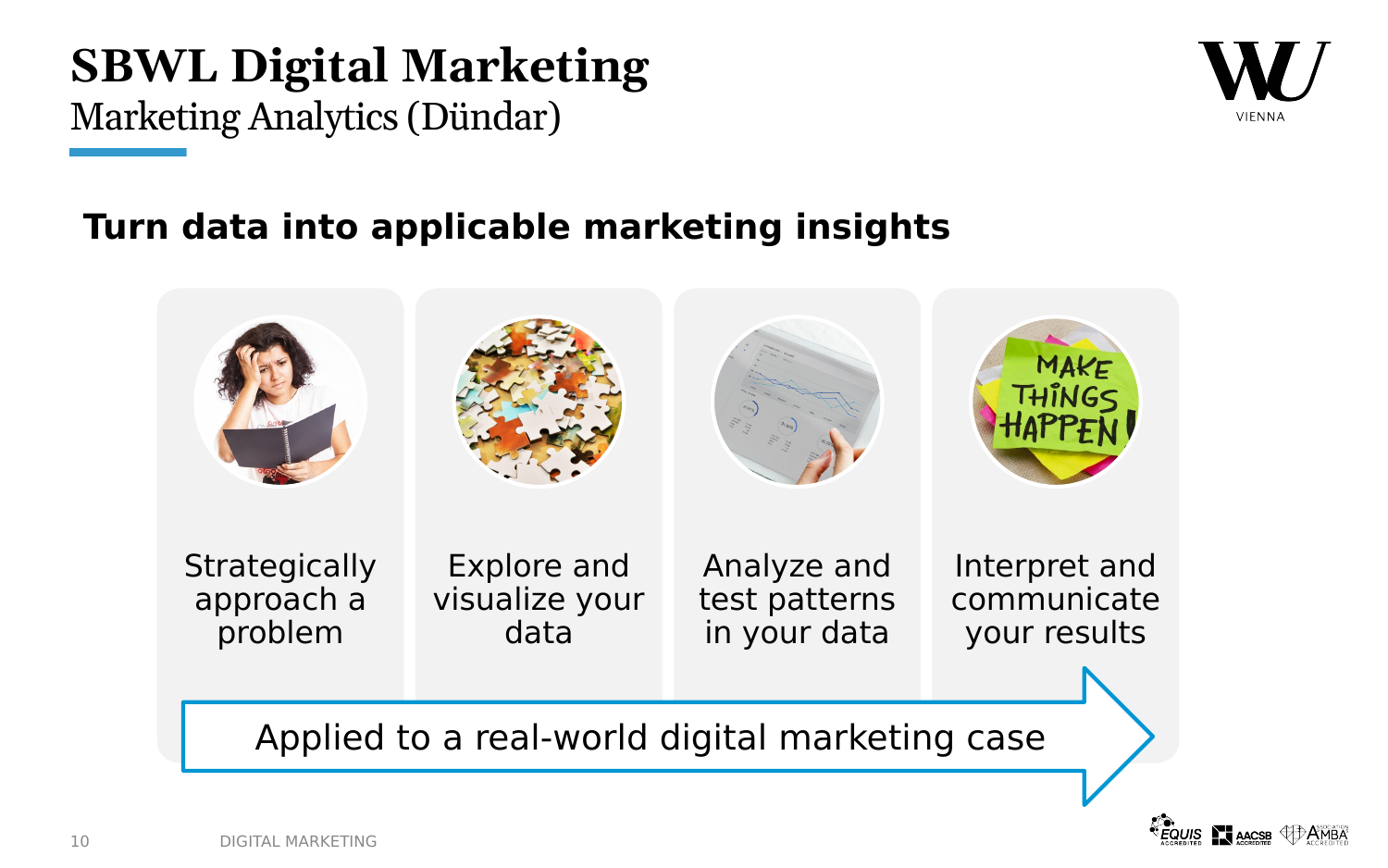

# SBWL Digital Marketing Marketing Analytics (Dündar)
Turn data into applicable marketing insights

Strategically approach a problem

Explore and visualize your data

Analyze and test patterns in your data

Interpret and communicate your results

Applied to a real-world digital marketing case
10
DIGITAL MARKETING